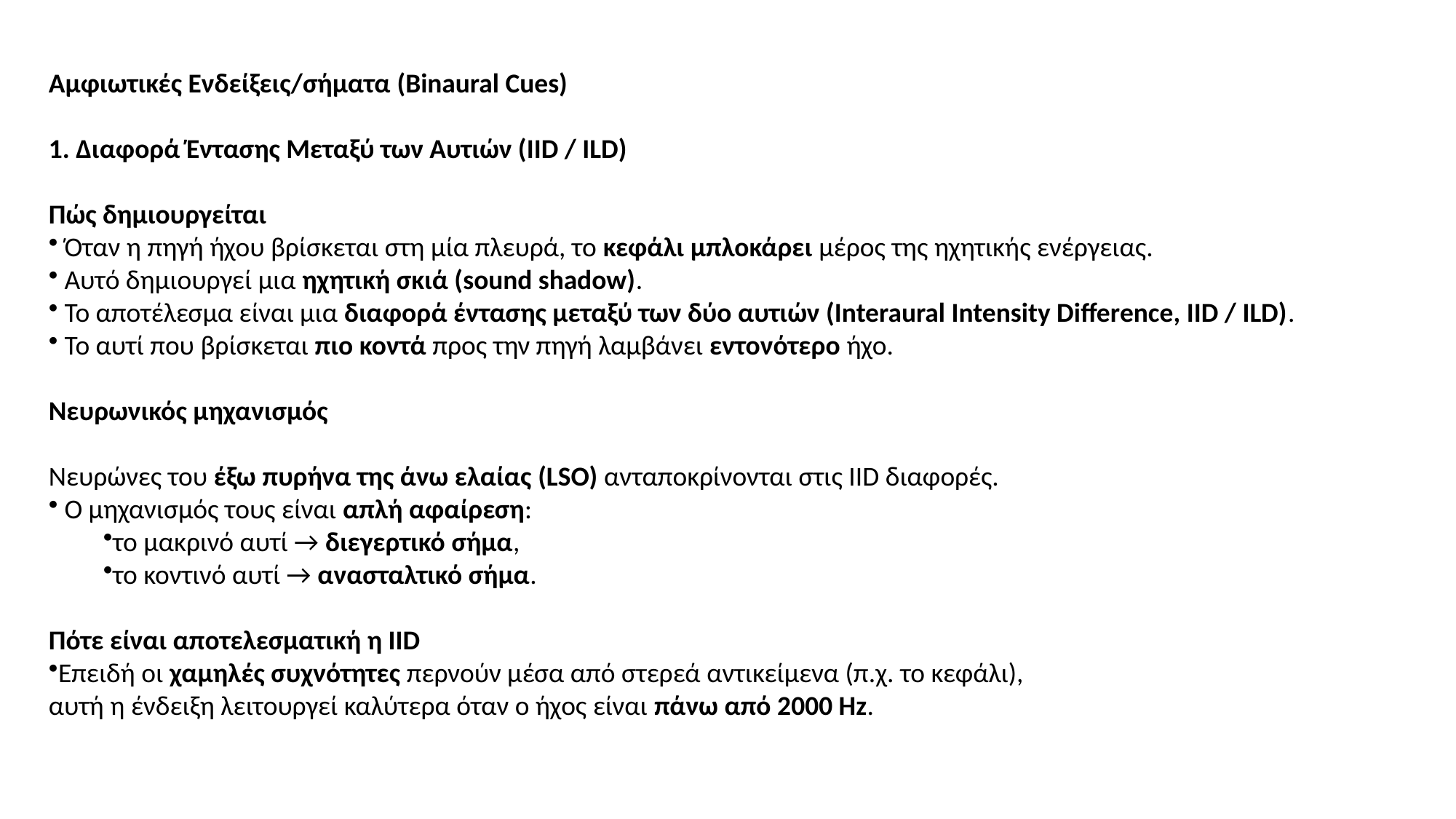

Αμφιωτικές Ενδείξεις/σήματα (Binaural Cues)

1. Διαφορά Έντασης Μεταξύ των Αυτιών (IID / ILD)

Πώς δημιουργείται
 Όταν η πηγή ήχου βρίσκεται στη μία πλευρά, το κεφάλι μπλοκάρει μέρος της ηχητικής ενέργειας.
 Αυτό δημιουργεί μια ηχητική σκιά (sound shadow).
 Το αποτέλεσμα είναι μια διαφορά έντασης μεταξύ των δύο αυτιών (Interaural Intensity Difference, IID / ILD).
 Το αυτί που βρίσκεται πιο κοντά προς την πηγή λαμβάνει εντονότερο ήχο.

Νευρωνικός μηχανισμός

Νευρώνες του έξω πυρήνα της άνω ελαίας (LSO) ανταποκρίνονται στις IID διαφορές.
 Ο μηχανισμός τους είναι απλή αφαίρεση:
το μακρινό αυτί → διεγερτικό σήμα,
το κοντινό αυτί → ανασταλτικό σήμα.

Πότε είναι αποτελεσματική η IID
Επειδή οι χαμηλές συχνότητες περνούν μέσα από στερεά αντικείμενα (π.χ. το κεφάλι),
αυτή η ένδειξη λειτουργεί καλύτερα όταν ο ήχος είναι πάνω από 2000 Hz.